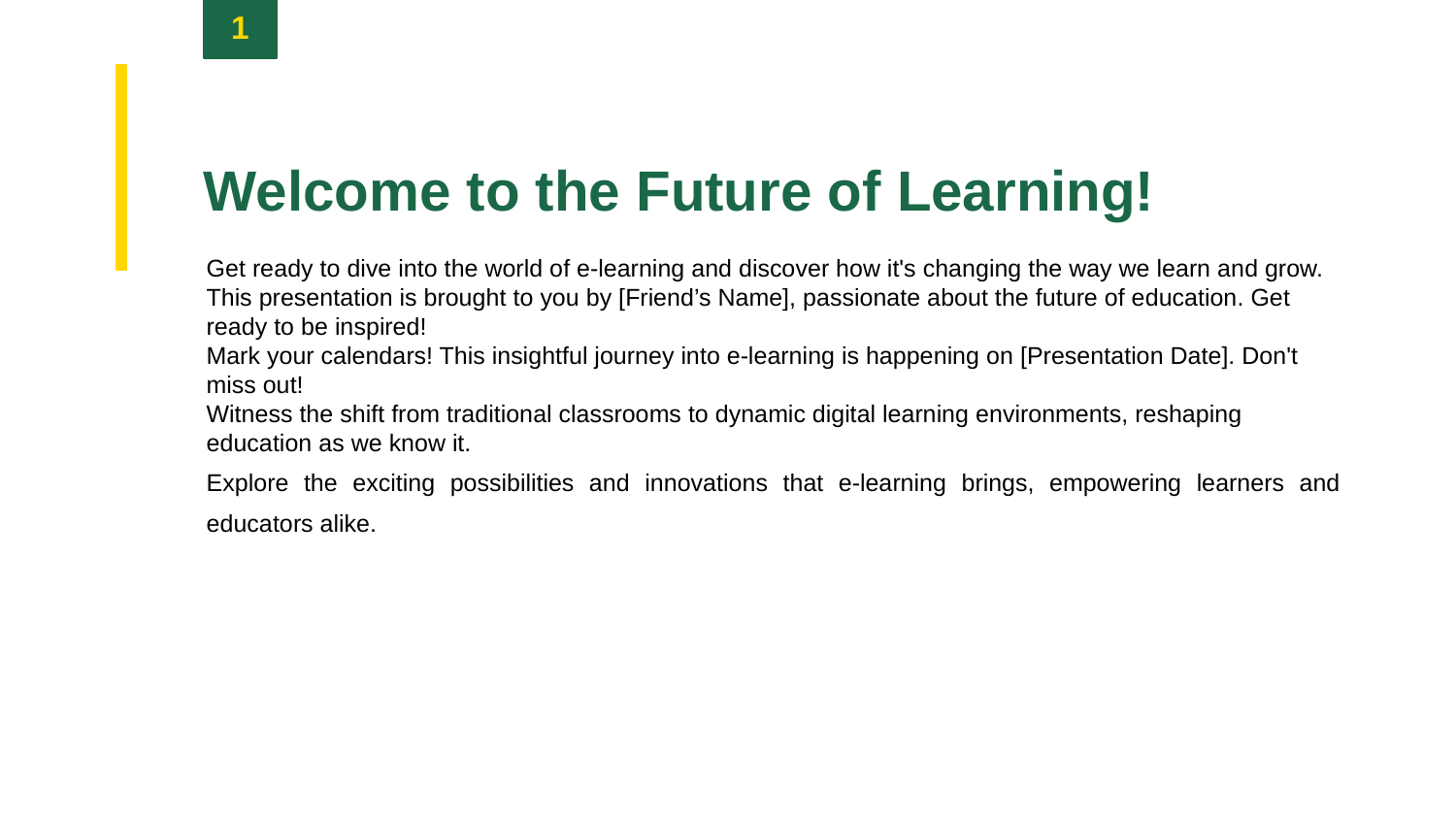

1

Welcome to the Future of Learning!
Get ready to dive into the world of e-learning and discover how it's changing the way we learn and grow.
This presentation is brought to you by [Friend’s Name], passionate about the future of education. Get ready to be inspired!
Mark your calendars! This insightful journey into e-learning is happening on [Presentation Date]. Don't miss out!
Witness the shift from traditional classrooms to dynamic digital learning environments, reshaping education as we know it.
Explore the exciting possibilities and innovations that e-learning brings, empowering learners and educators alike.